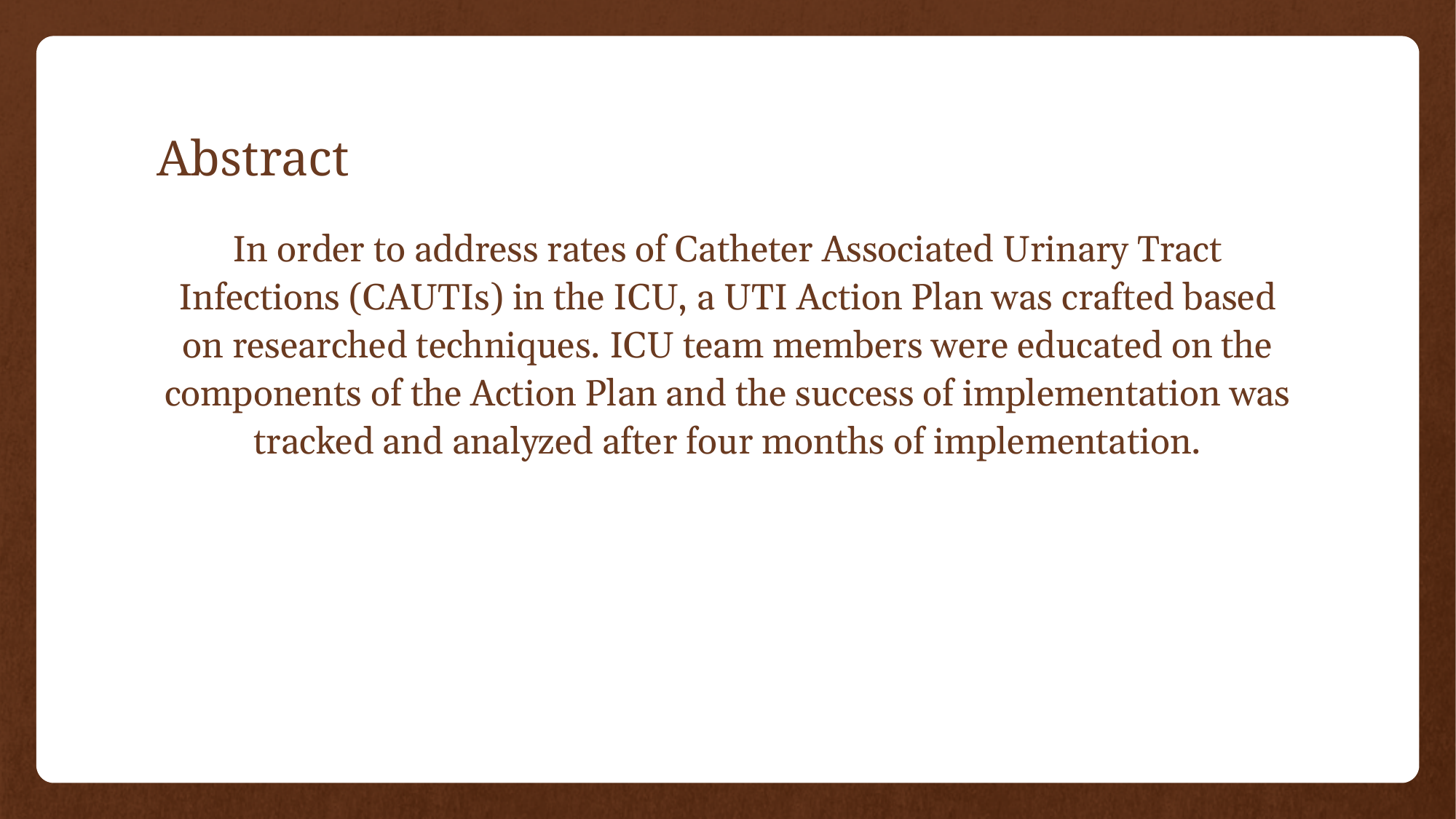

# Abstract
In order to address rates of Catheter Associated Urinary Tract Infections (CAUTIs) in the ICU, a UTI Action Plan was crafted based on researched techniques. ICU team members were educated on the components of the Action Plan and the success of implementation was tracked and analyzed after four months of implementation.